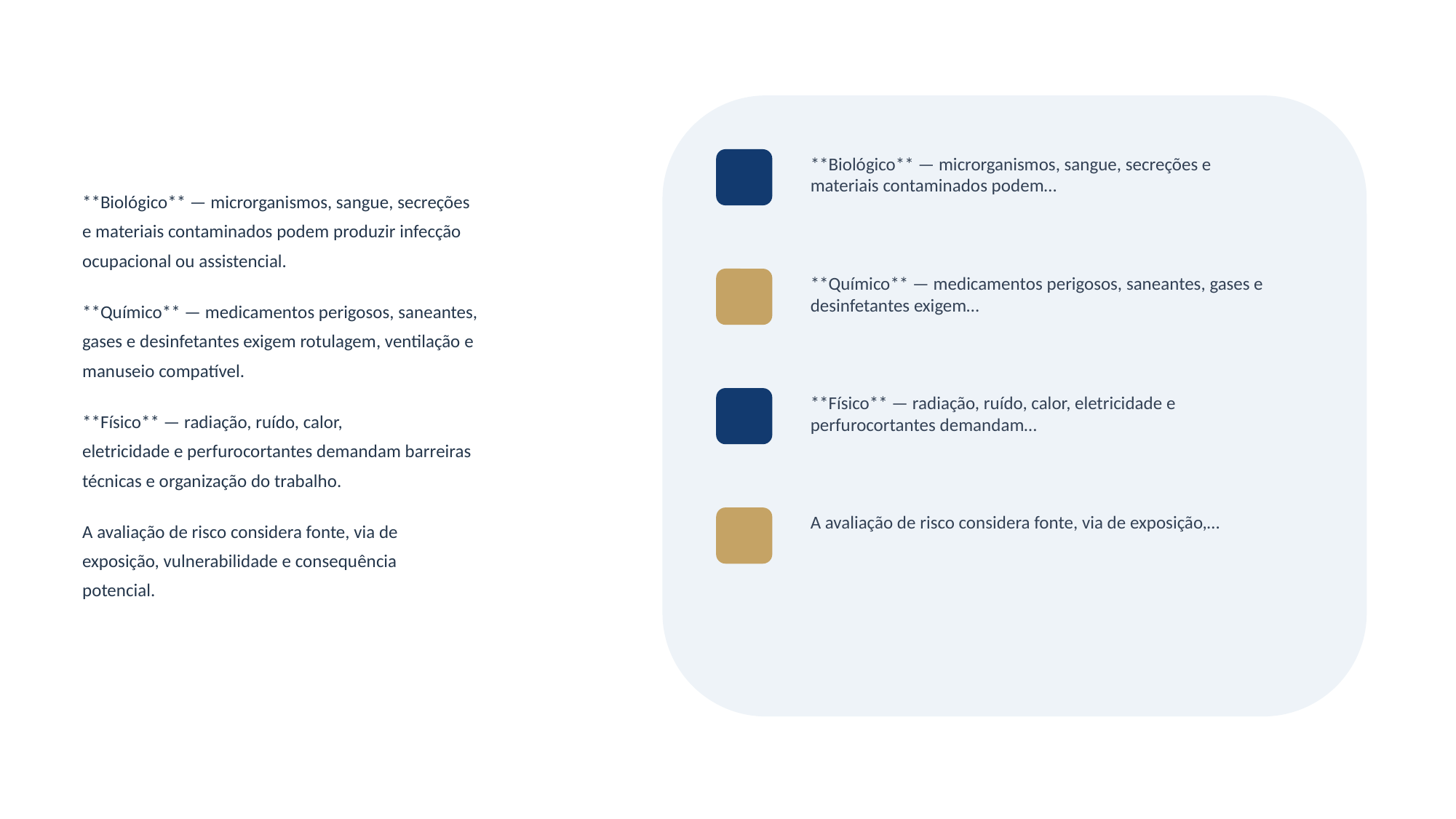

**Biológico** — microrganismos, sangue, secreções e materiais contaminados podem…

**Biológico** — microrganismos, sangue, secreções
e materiais contaminados podem produzir infecção
ocupacional ou assistencial.

**Químico** — medicamentos perigosos, saneantes,
gases e desinfetantes exigem rotulagem, ventilação e
manuseio compatível.

**Físico** — radiação, ruído, calor,
eletricidade e perfurocortantes demandam barreiras
técnicas e organização do trabalho.

A avaliação de risco considera fonte, via de
exposição, vulnerabilidade e consequência
potencial.
**Químico** — medicamentos perigosos, saneantes, gases e desinfetantes exigem…

**Físico** — radiação, ruído, calor, eletricidade e perfurocortantes demandam…

A avaliação de risco considera fonte, via de exposição,…